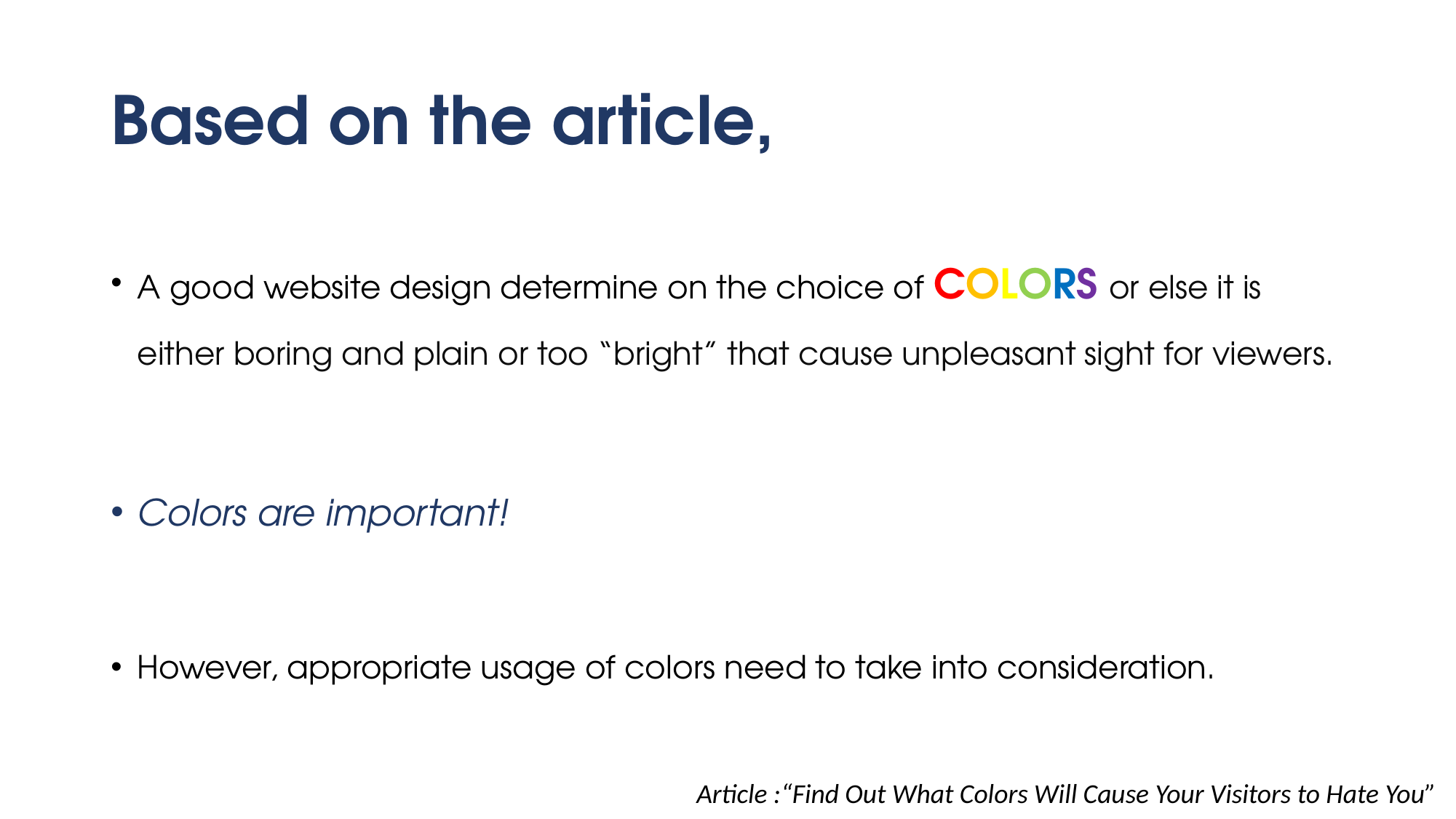

# Based on the article,
A good website design determine on the choice of COLORS or else it is either boring and plain or too “bright” that cause unpleasant sight for viewers.

Colors are important!

However, appropriate usage of colors need to take into consideration.

Article :“Find Out What Colors Will Cause Your Visitors to Hate You”